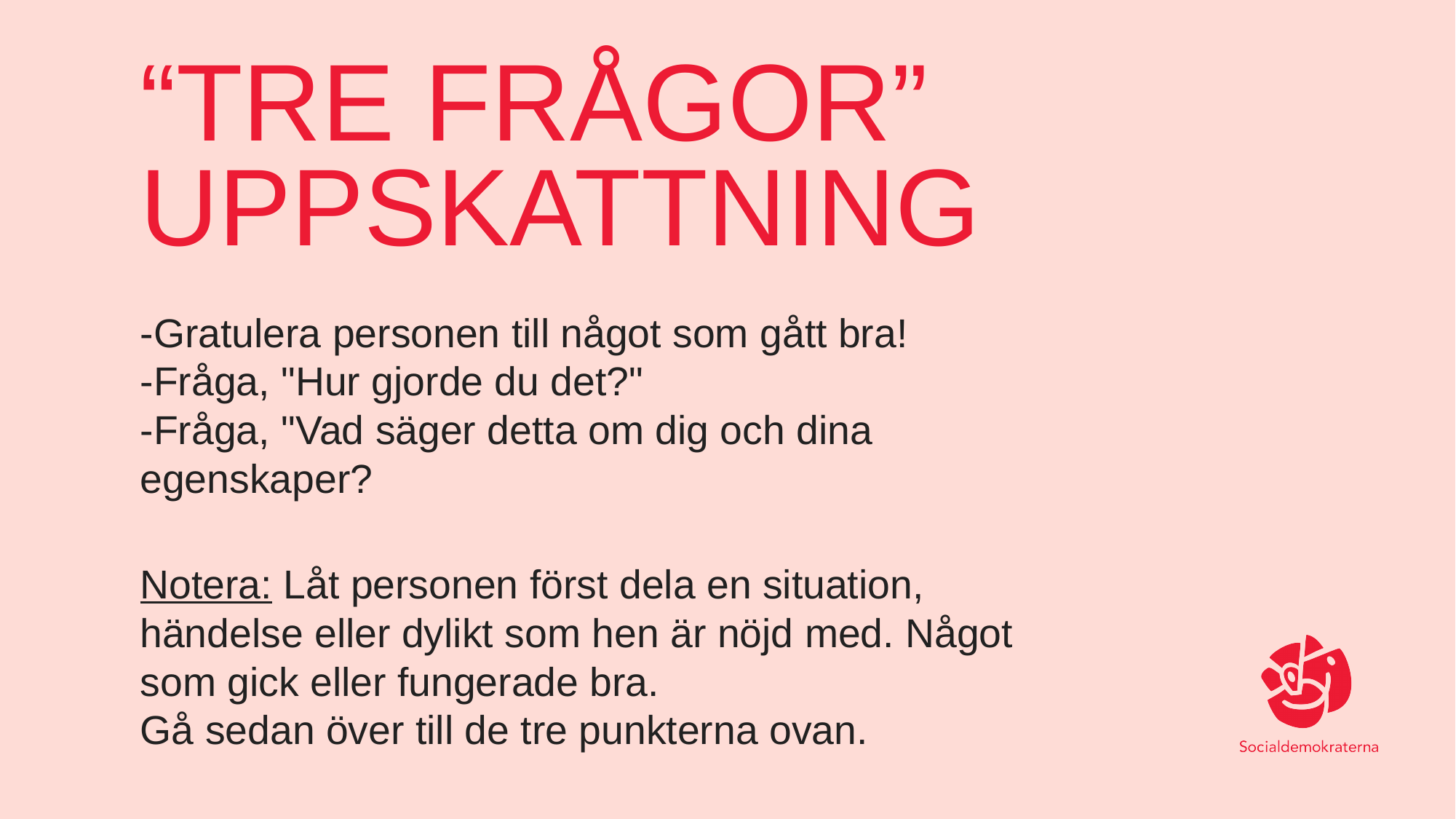

# “TRE FRÅGOR” UPPSKATTNING
-Gratulera personen till något som gått bra!
-Fråga, "Hur gjorde du det?"
-Fråga, "Vad säger detta om dig och dina egenskaper?

Notera: Låt personen först dela en situation, händelse eller dylikt som hen är nöjd med. Något som gick eller fungerade bra.
Gå sedan över till de tre punkterna ovan.